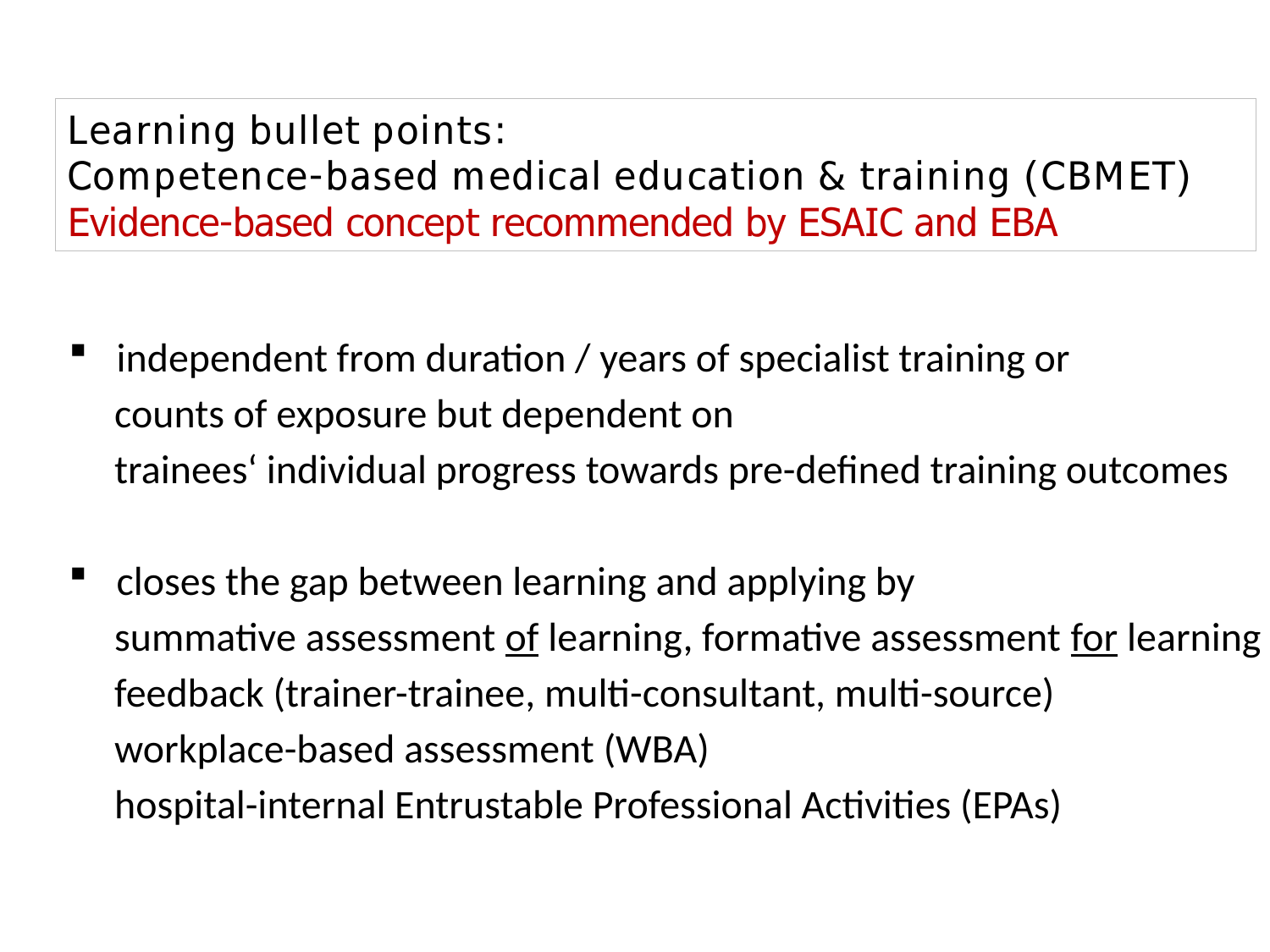

Learning bullet points:
Competence-based medical education & training (CBMET)
Evidence-based concept recommended by ESAIC and EBA
independent from duration / years of specialist training or
     counts of exposure but dependent on
     trainees‘ individual progress towards pre-defined training outcomes

closes the gap between learning and applying by
     summative assessment of learning, formative assessment for learning
     feedback (trainer-trainee, multi-consultant, multi-source)
     workplace-based assessment (WBA)
     hospital-internal Entrustable Professional Activities (EPAs)